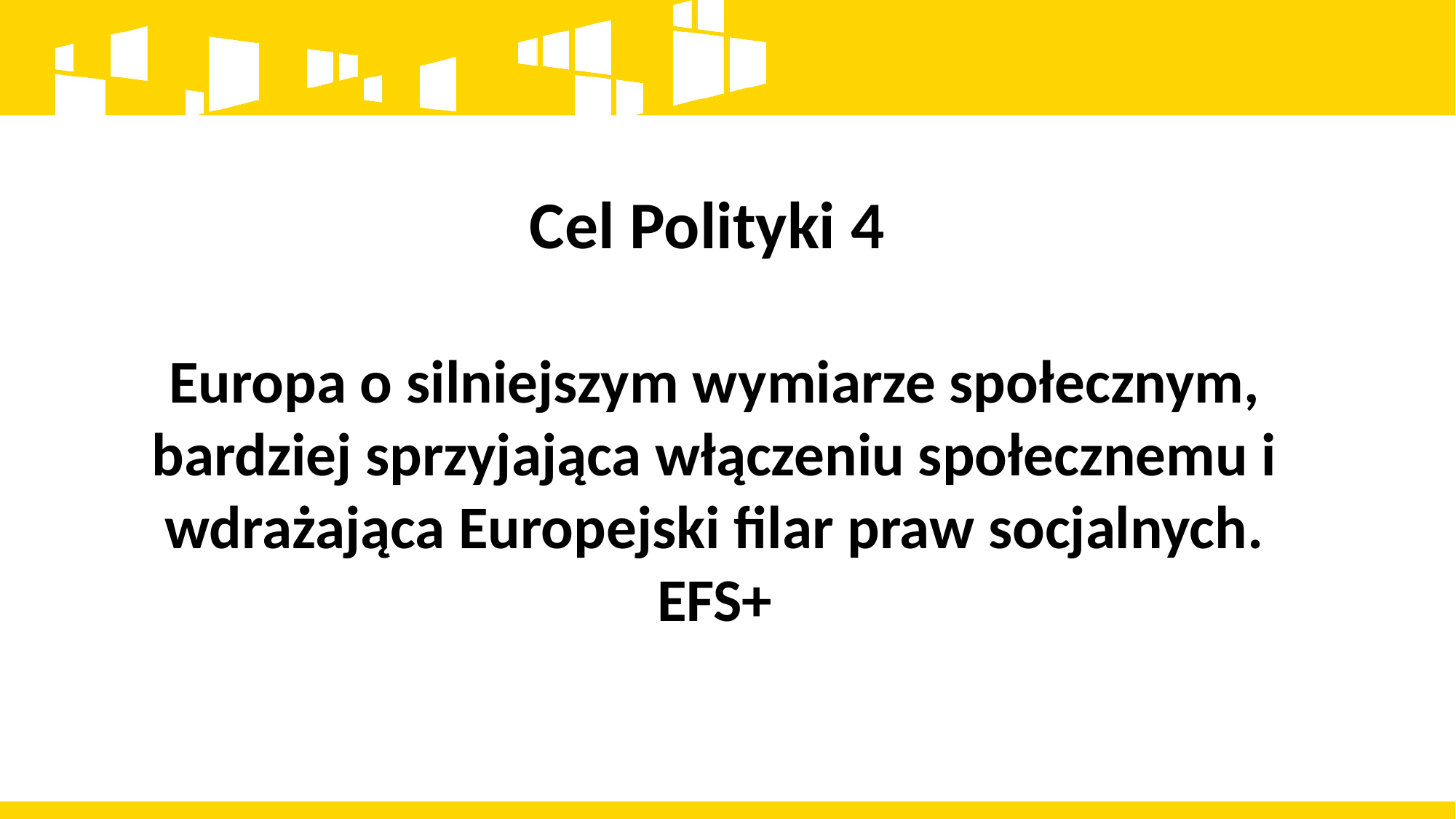

Cel Polityki 4

Europa o silniejszym wymiarze społecznym, bardziej sprzyjająca włączeniu społecznemu i wdrażająca Europejski filar praw socjalnych.
EFS+